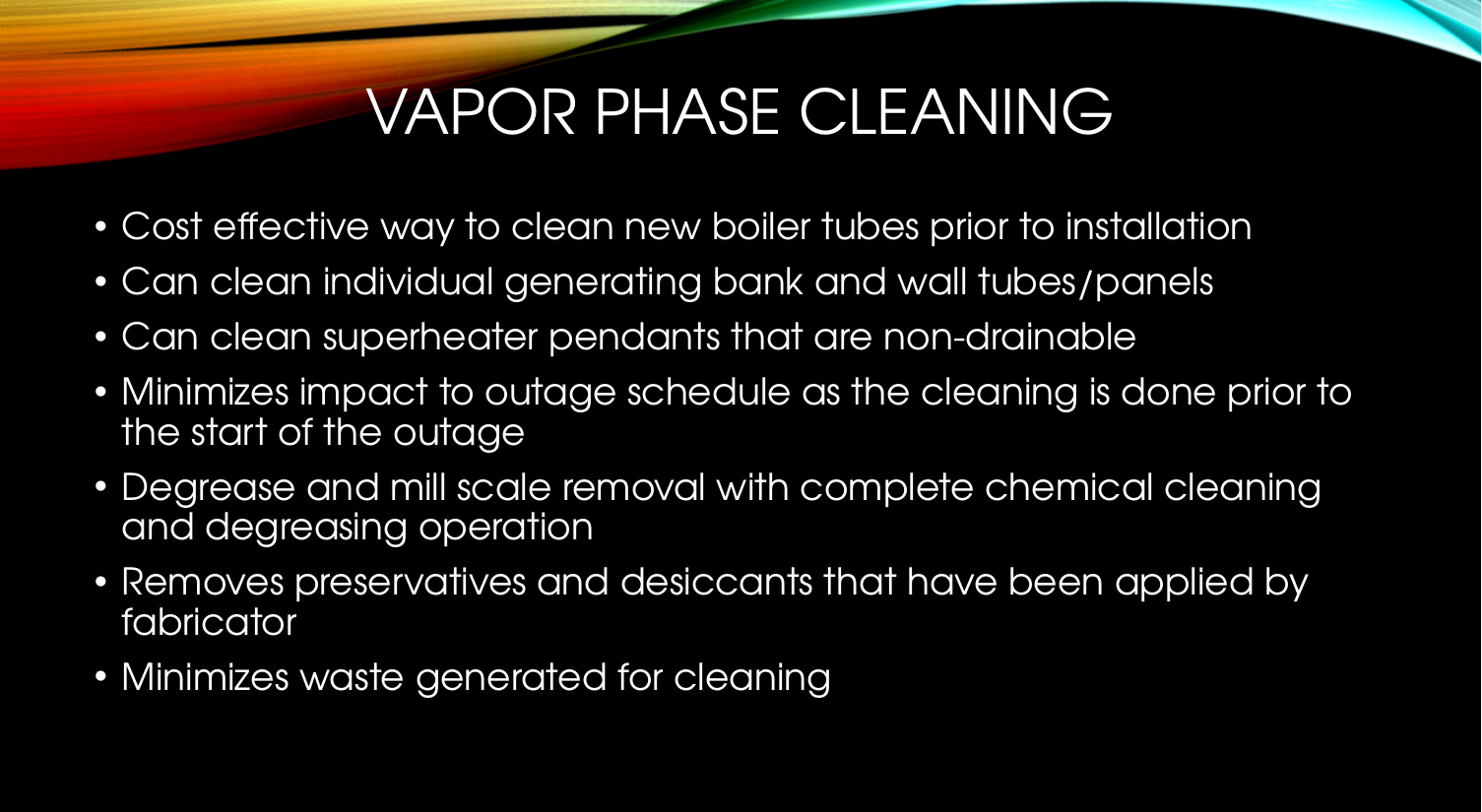

# Vapor Phase Cleaning
Cost effective way to clean new boiler tubes prior to installation
Can clean individual generating bank and wall tubes/panels
Can clean superheater pendants that are non-drainable
Minimizes impact to outage schedule as the cleaning is done prior to the start of the outage
Degrease and mill scale removal with complete chemical cleaning and degreasing operation
Removes preservatives and desiccants that have been applied by fabricator
Minimizes waste generated for cleaning